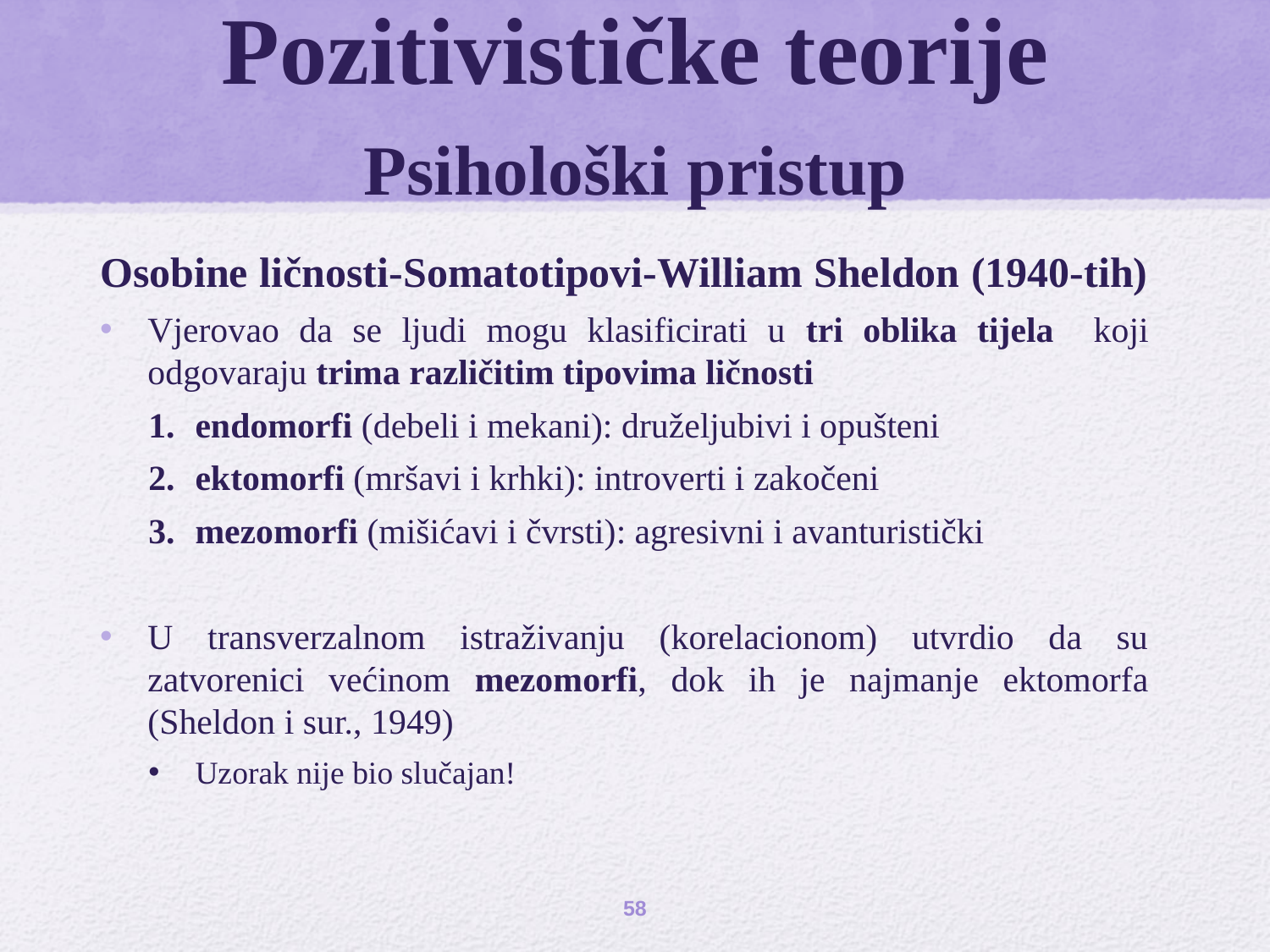

# Pozitivističke teorije Psihološki pristup
Osobine ličnosti-Somatotipovi-William Sheldon (1940-tih)
Vjerovao da se ljudi mogu klasificirati u tri oblika tijela  koji odgovaraju trima različitim tipovima ličnosti
endomorfi (debeli i mekani): druželjubivi i opušteni
ektomorfi (mršavi i krhki): introverti i zakočeni
mezomorfi (mišićavi i čvrsti): agresivni i avanturistički

U transverzalnom istraživanju (korelacionom) utvrdio da su zatvorenici većinom mezomorfi, dok ih je najmanje ektomorfa (Sheldon i sur., 1949)
Uzorak nije bio slučajan!

58